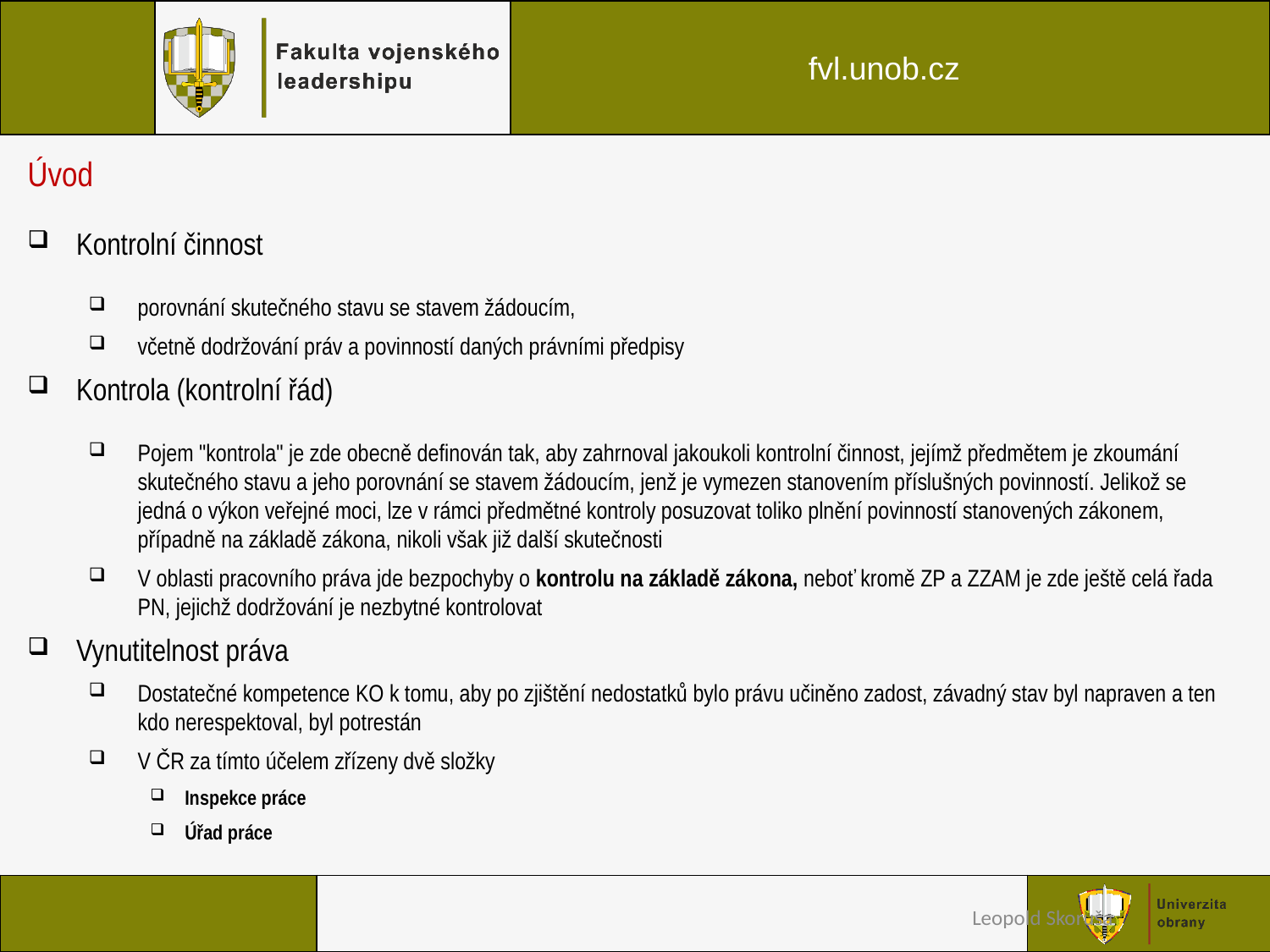

Úvod
Kontrolní činnost
porovnání skutečného stavu se stavem žádoucím,
včetně dodržování práv a povinností daných právními předpisy
Kontrola (kontrolní řád)
Pojem "kontrola" je zde obecně definován tak, aby zahrnoval jakoukoli kontrolní činnost, jejímž předmětem je zkoumání skutečného stavu a jeho porovnání se stavem žádoucím, jenž je vymezen stanovením příslušných povinností. Jelikož se jedná o výkon veřejné moci, lze v rámci předmětné kontroly posuzovat toliko plnění povinností stanovených zákonem, případně na základě zákona, nikoli však již další skutečnosti
V oblasti pracovního práva jde bezpochyby o kontrolu na základě zákona, neboť kromě ZP a ZZAM je zde ještě celá řada PN, jejichž dodržování je nezbytné kontrolovat
Vynutitelnost práva
Dostatečné kompetence KO k tomu, aby po zjištění nedostatků bylo právu učiněno zadost, závadný stav byl napraven a ten kdo nerespektoval, byl potrestán
V ČR za tímto účelem zřízeny dvě složky
Inspekce práce
Úřad práce
Leopold Skoruša